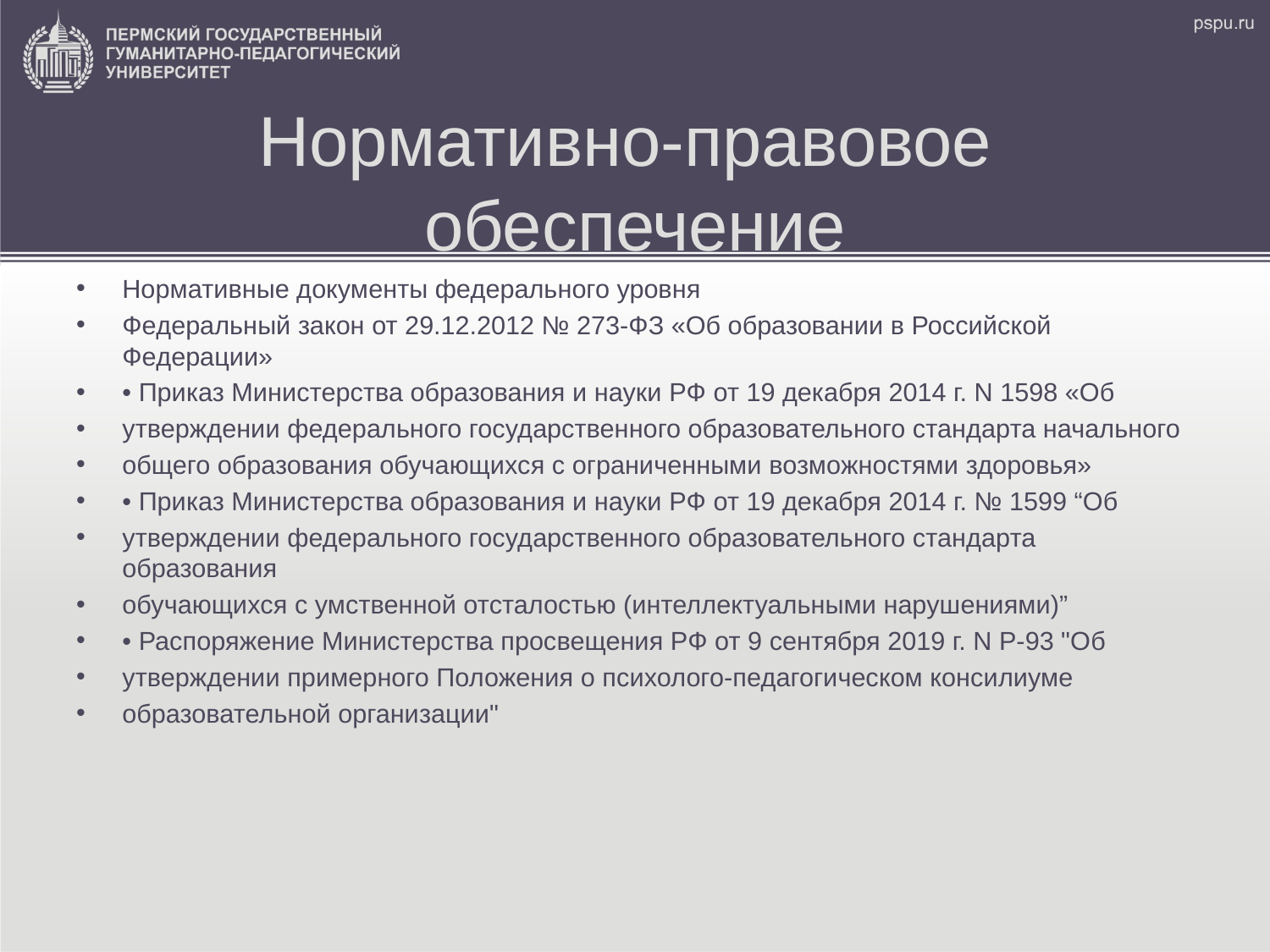

# Нормативно-правовое  обеспечение
Нормативные документы федерального уровня
Федеральный закон от 29.12.2012 № 273-ФЗ «Об образовании в Российской Федерации»
• Приказ Министерства образования и науки РФ от 19 декабря 2014 г. N 1598 «Об
утверждении федерального государственного образовательного стандарта начального
общего образования обучающихся с ограниченными возможностями здоровья»
• Приказ Министерства образования и науки РФ от 19 декабря 2014 г. № 1599 “Об
утверждении федерального государственного образовательного стандарта образования
обучающихся с умственной отсталостью (интеллектуальными нарушениями)”
• Распоряжение Министерства просвещения РФ от 9 сентября 2019 г. N Р-93 "Об
утверждении примерного Положения о психолого-педагогическом консилиуме
образовательной организации"